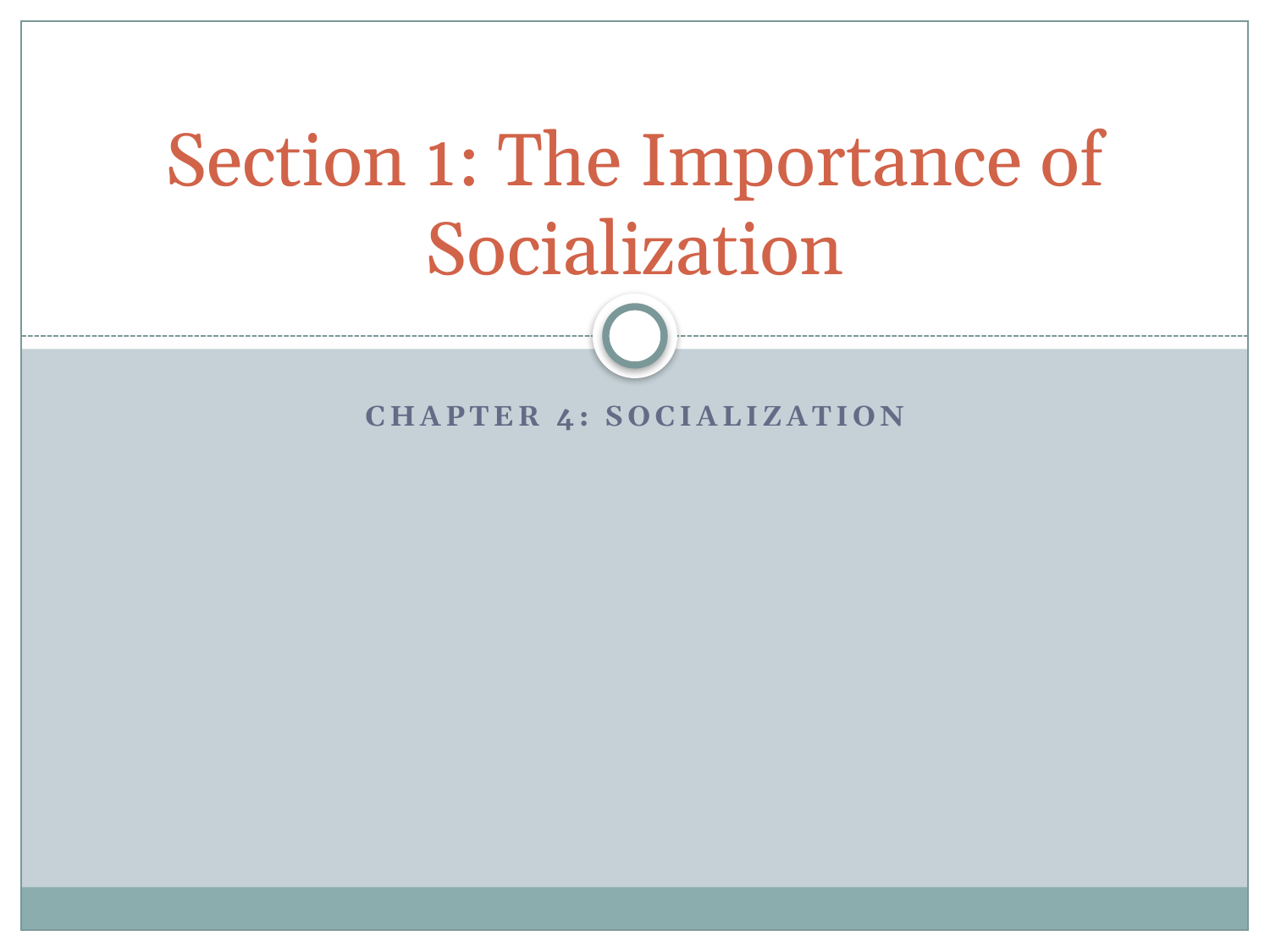

# Section 1: The Importance of Socialization
Chapter 4: Socialization